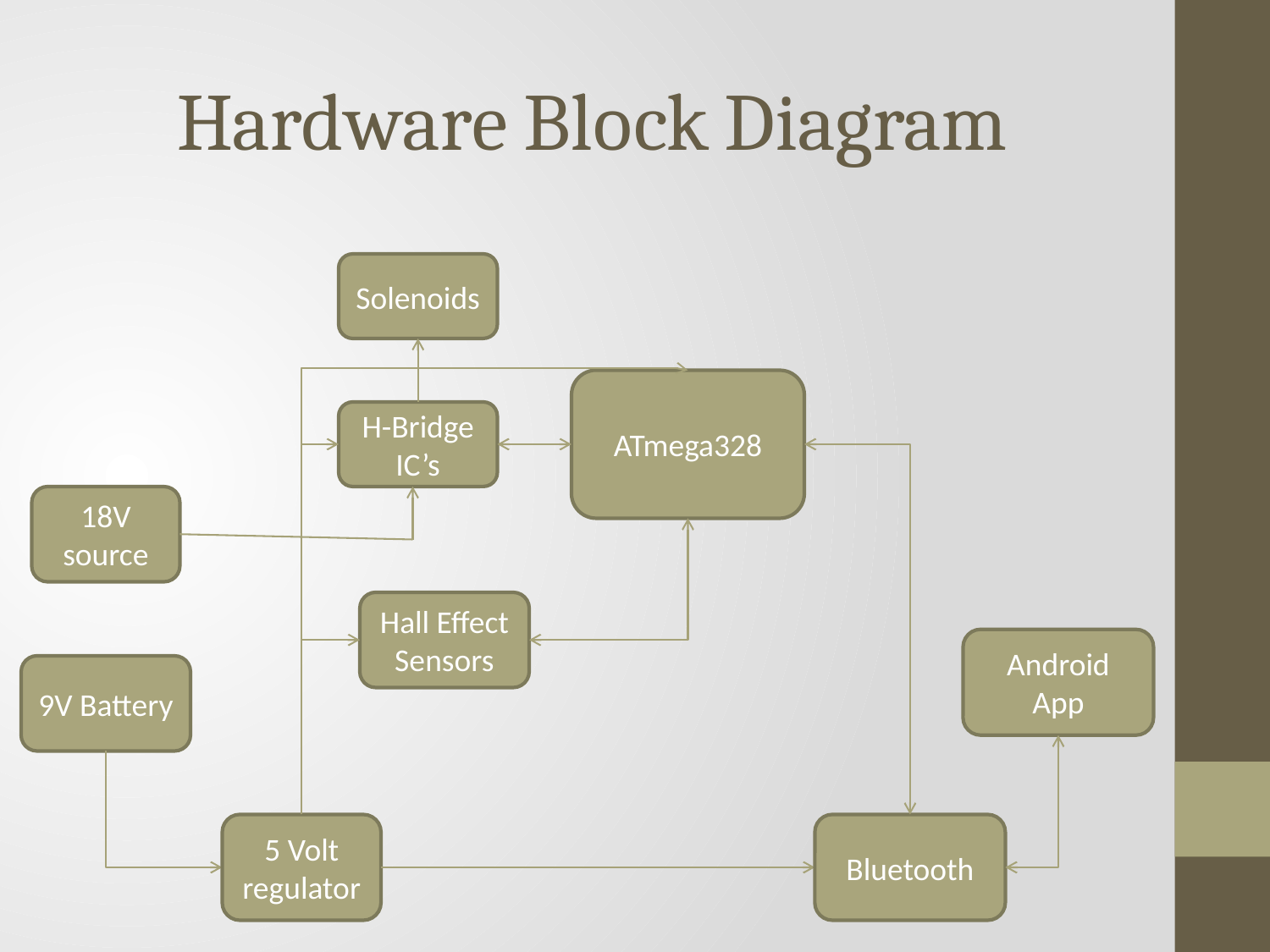

# Hardware Block Diagram

Solenoids
ATmega328
H-Bridge IC’s
18V source
Hall Effect Sensors
Android App
9V Battery
5 Volt regulator
Bluetooth